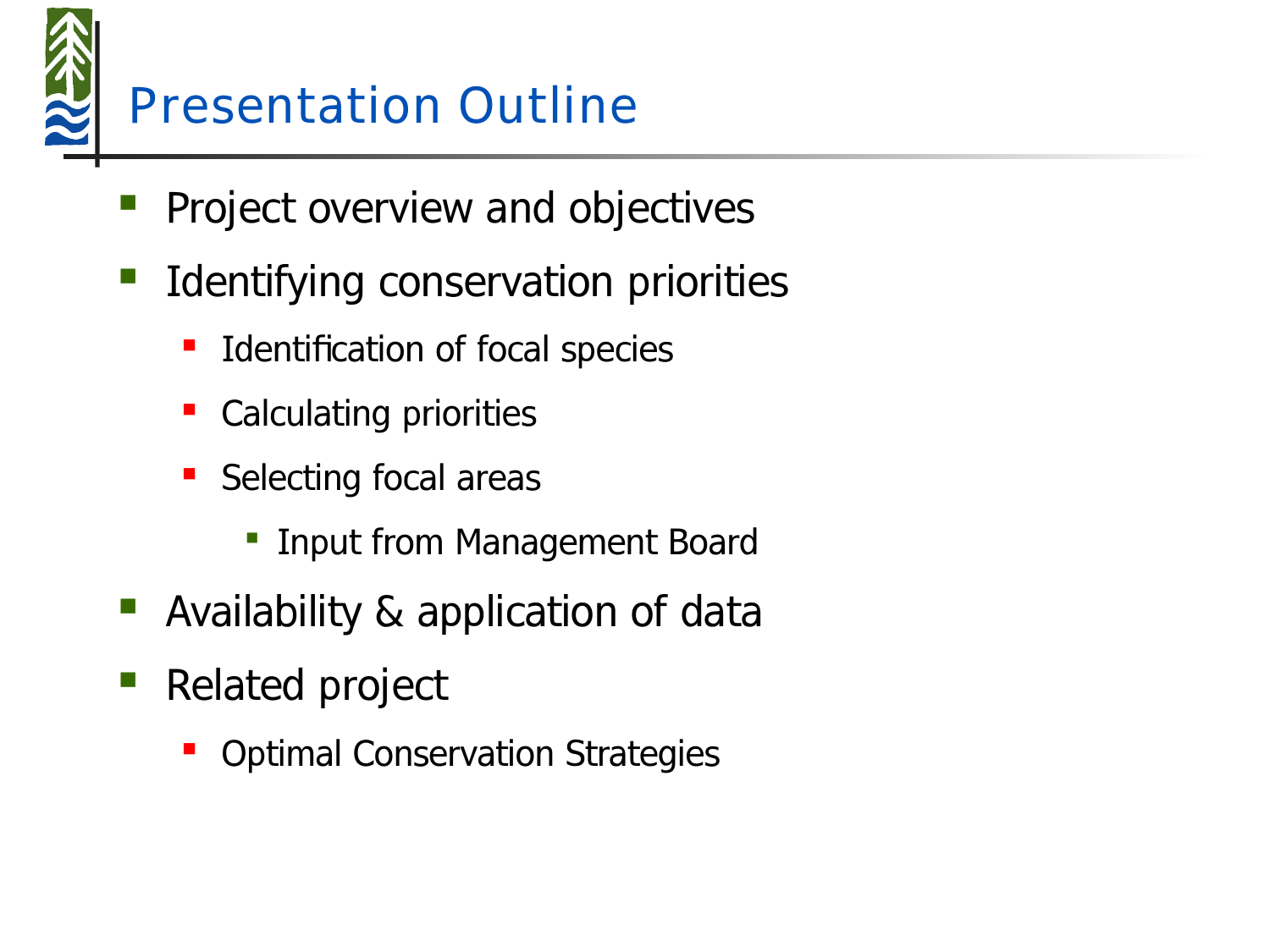

# Presentation Outline
Project overview and objectives
Identifying conservation priorities
Identification of focal species
Calculating priorities
Selecting focal areas
Input from Management Board
Availability & application of data
Related project
Optimal Conservation Strategies